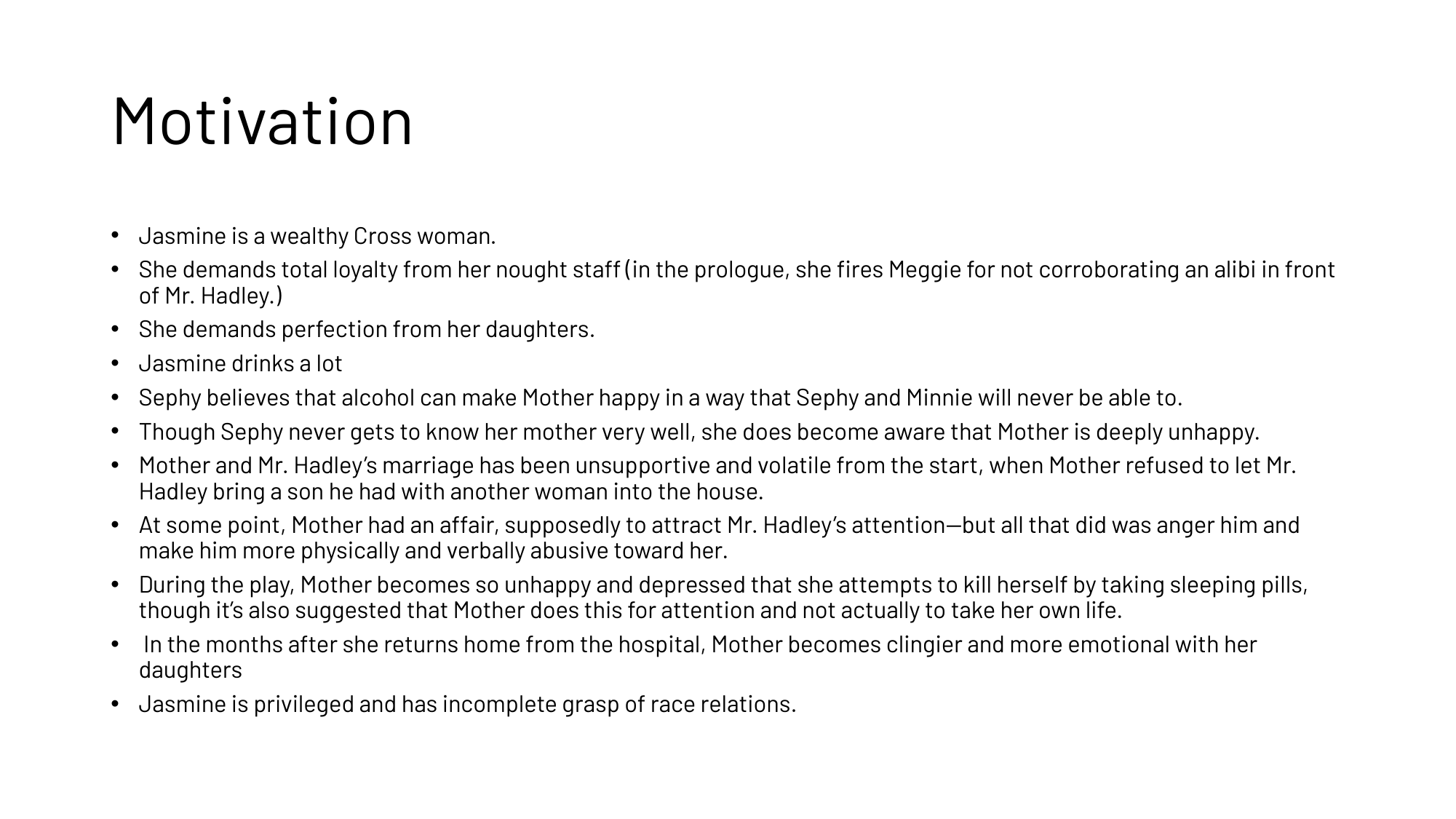

# Motivation
Jasmine is a wealthy Cross woman.
She demands total loyalty from her nought staff (in the prologue, she fires Meggie for not corroborating an alibi in front of Mr. Hadley.)
She demands perfection from her daughters.
Jasmine drinks a lot
Sephy believes that alcohol can make Mother happy in a way that Sephy and Minnie will never be able to.
Though Sephy never gets to know her mother very well, she does become aware that Mother is deeply unhappy.
Mother and Mr. Hadley’s marriage has been unsupportive and volatile from the start, when Mother refused to let Mr. Hadley bring a son he had with another woman into the house.
At some point, Mother had an affair, supposedly to attract Mr. Hadley’s attention—but all that did was anger him and make him more physically and verbally abusive toward her.
During the play, Mother becomes so unhappy and depressed that she attempts to kill herself by taking sleeping pills, though it’s also suggested that Mother does this for attention and not actually to take her own life.
 In the months after she returns home from the hospital, Mother becomes clingier and more emotional with her daughters
Jasmine is privileged and has incomplete grasp of race relations.